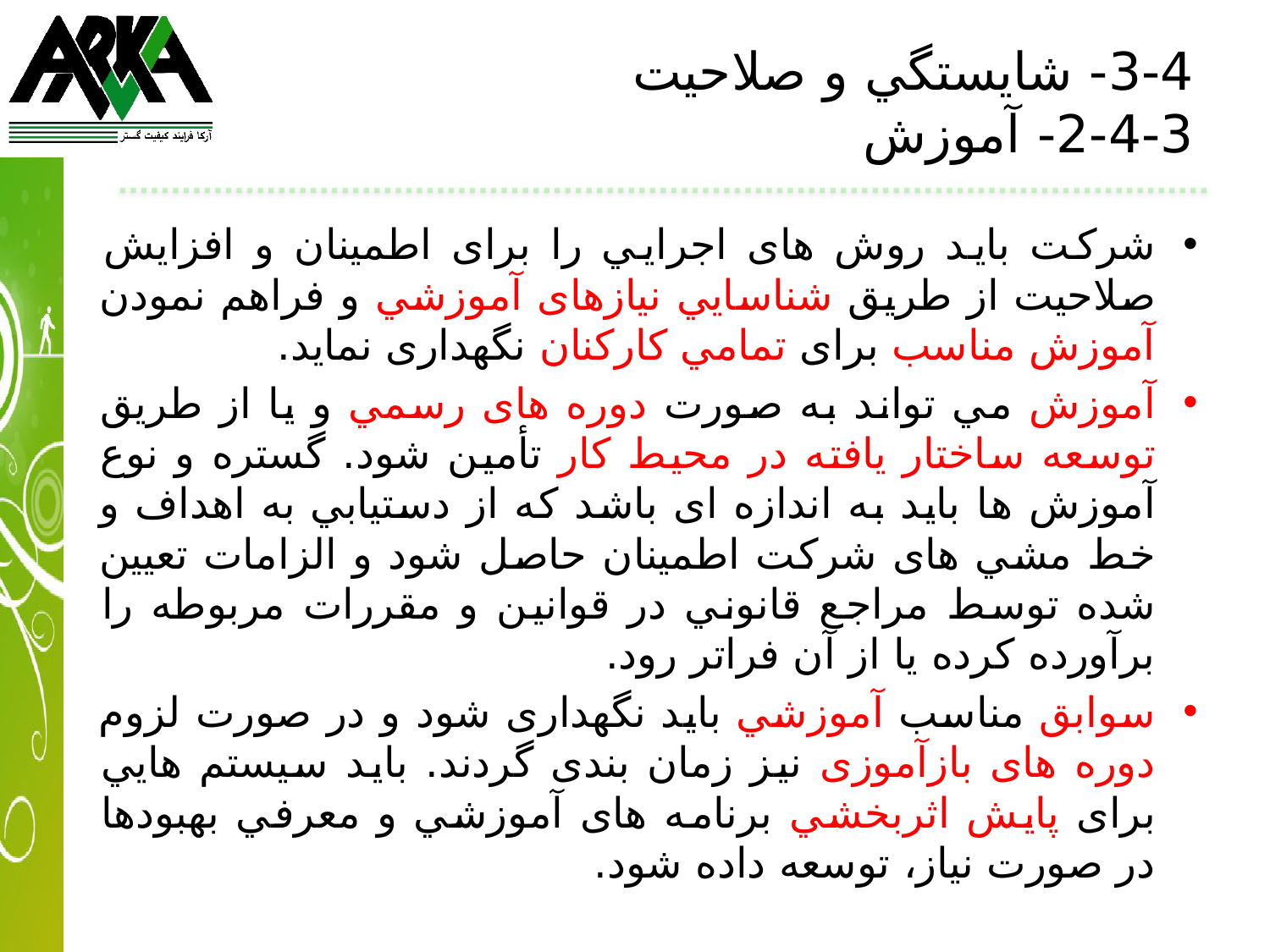

# 3-4- شايستگي و صلاحيت 3-4-2- آموزش
شركت بايد روش های اجرايي را برای اطمينان و افزايش صلاحيت از طريق شناسايي نيازهای آموزشي و فراهم نمودن آموزش مناسب برای تمامي كاركنان نگهداری نمايد.
آموزش مي تواند به صورت دوره های رسمي و يا از طريق توسعه ساختار يافته در محيط كار تأمين شود. گستره و نوع آموزش ها بايد به اندازه ای باشد كه از دستيابي به اهداف و خط مشي های شركت اطمينان حاصل شود و الزامات تعيين شده توسط مراجع قانوني در قوانين و مقررات مربوطه را برآورده كرده يا از آن فراتر رود.
سوابق مناسب آموزشي بايد نگهداری شود و در صورت لزوم دوره های بازآموزی نيز زمان بندی گردند. بايد سيستم هايي برای پايش اثربخشي برنامه های آموزشي و معرفي بهبودها در صورت نياز، توسعه داده شود.